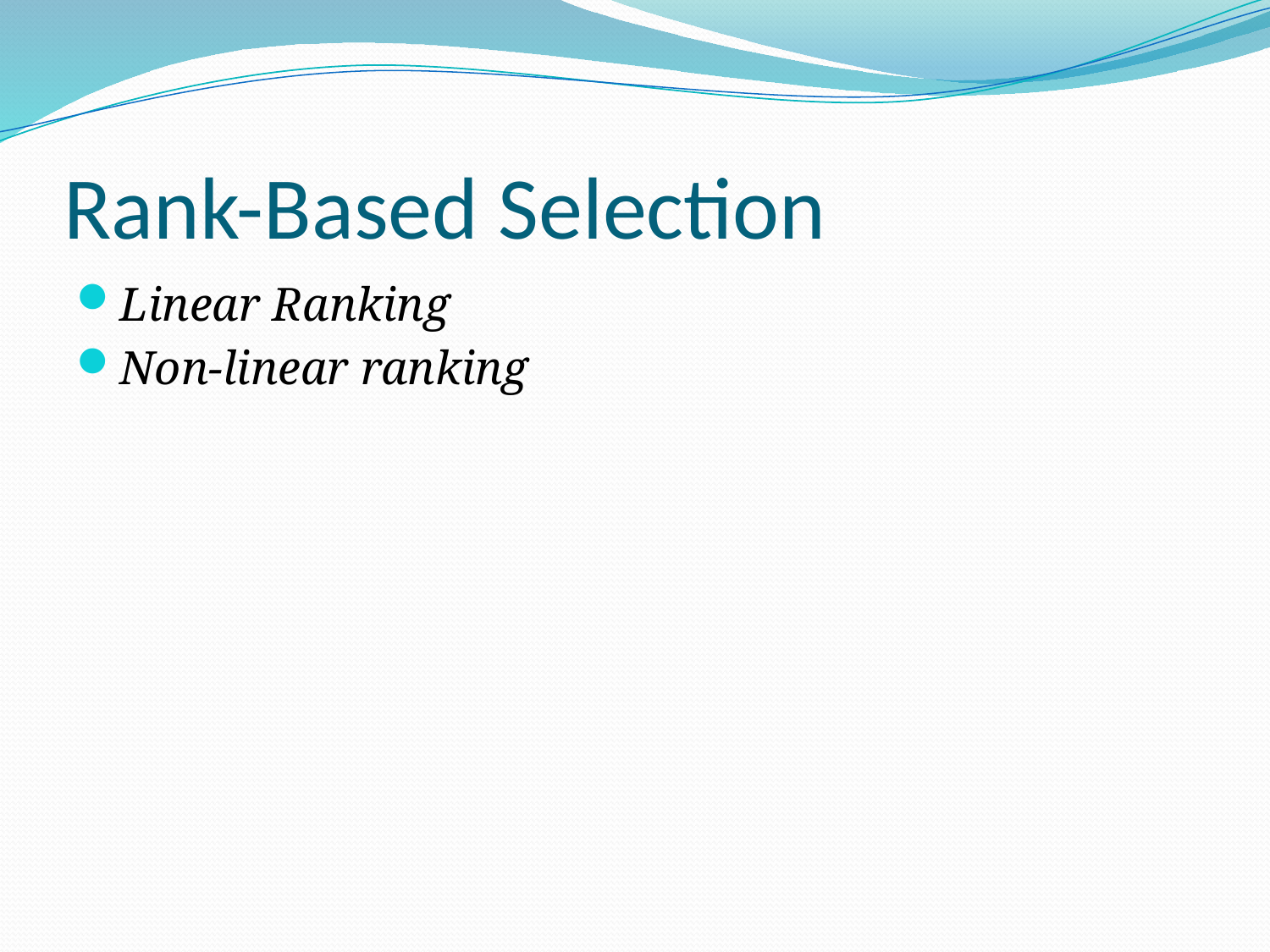

# Rank-Based Selection
Linear Ranking
Non-linear ranking